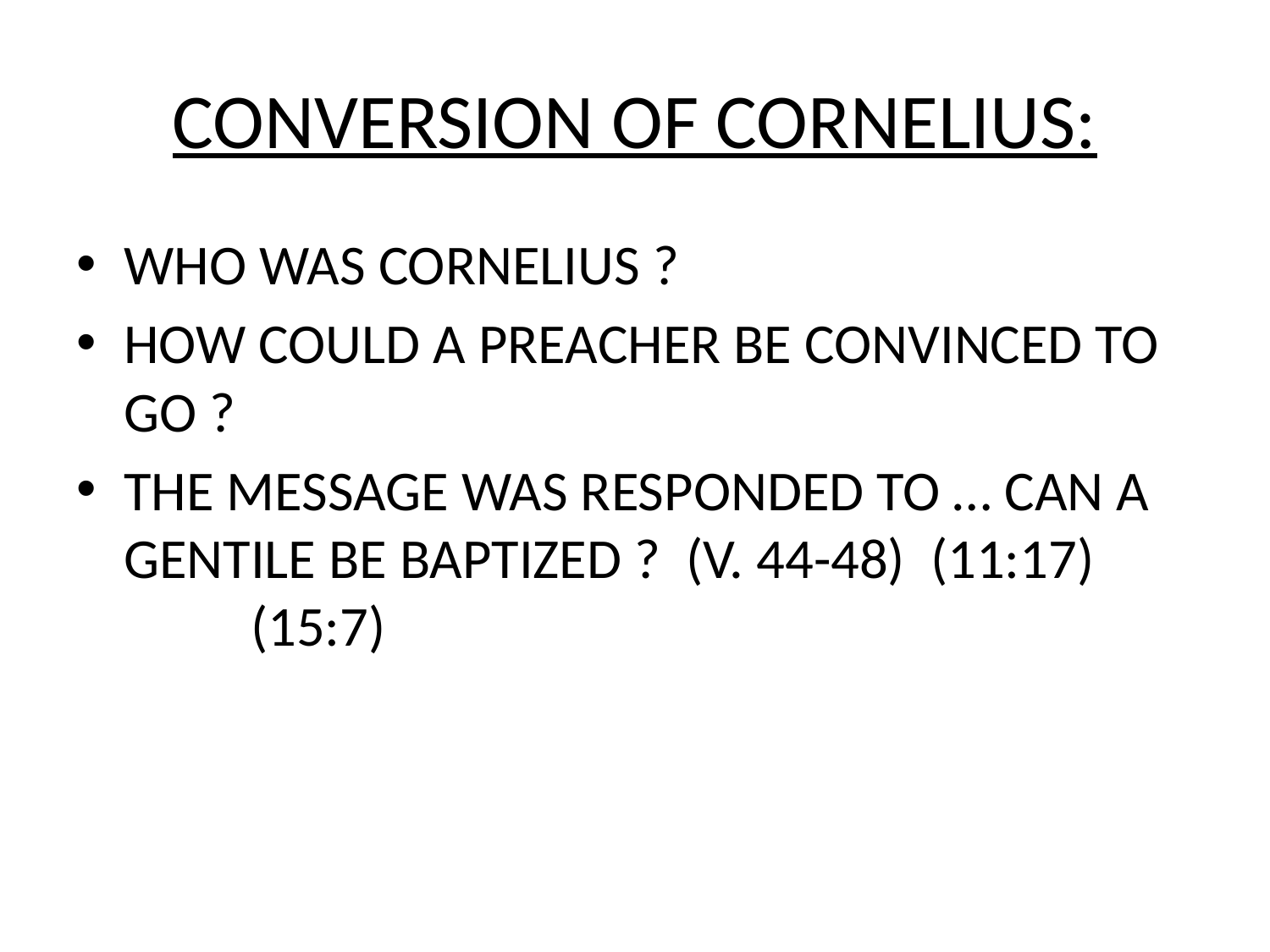

# CONVERSION OF CORNELIUS:
WHO WAS CORNELIUS ?
HOW COULD A PREACHER BE CONVINCED TO GO ?
THE MESSAGE WAS RESPONDED TO … CAN A GENTILE BE BAPTIZED ?  (V. 44-48)  (11:17)  		(15:7)